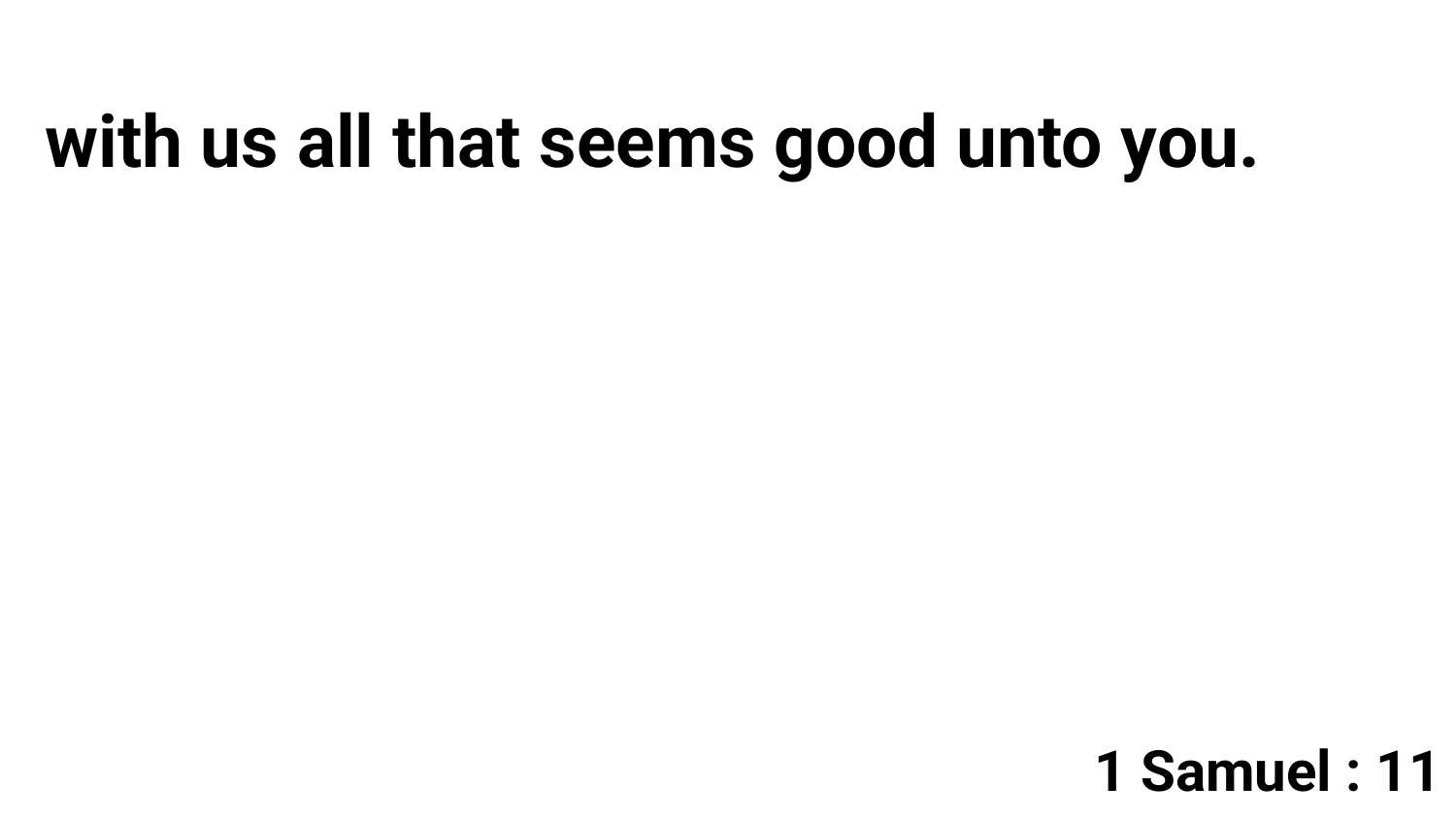

with us all that seems good unto you.
1 Samuel : 11